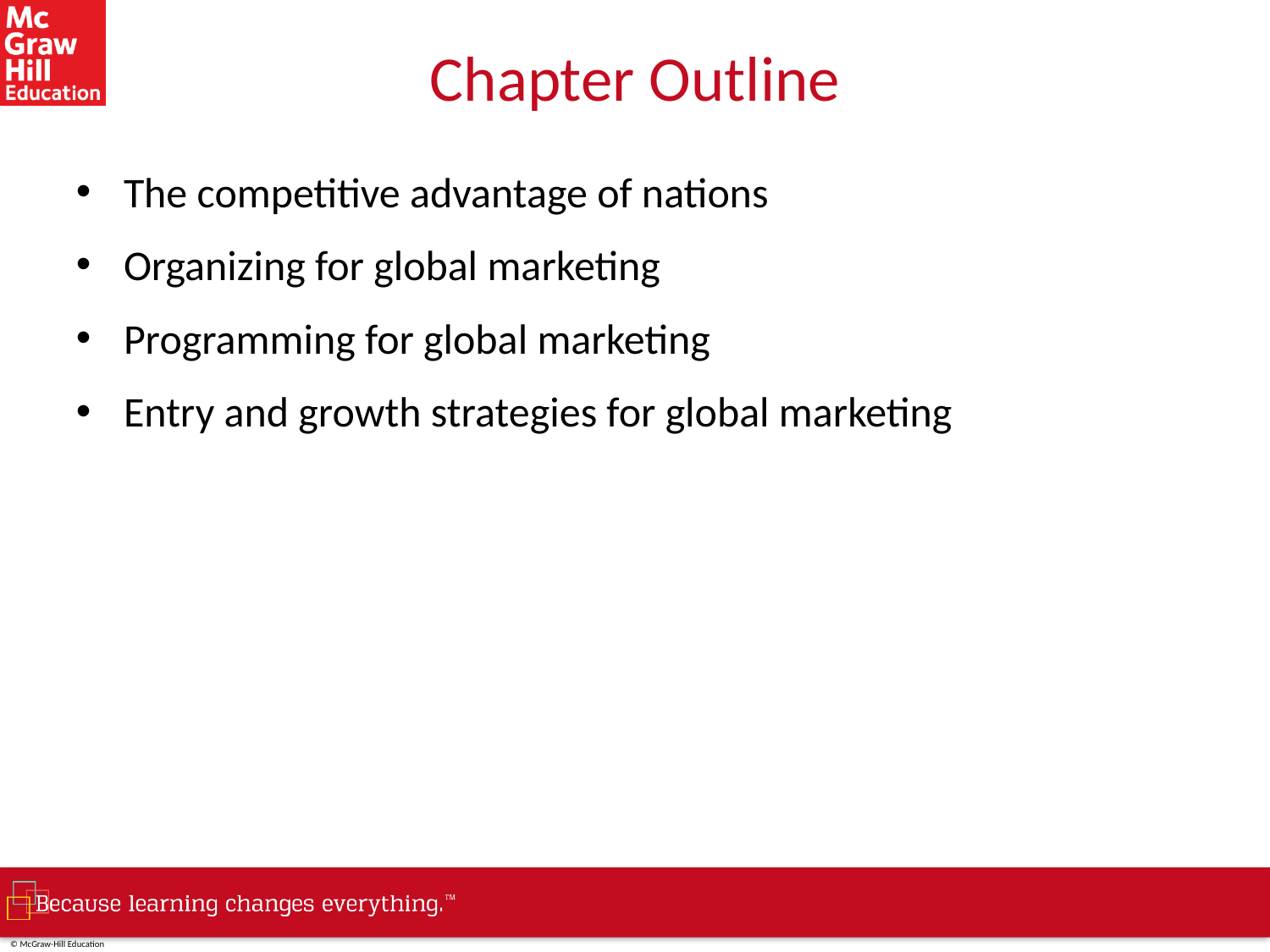

# Chapter Outline
The competitive advantage of nations
Organizing for global marketing
Programming for global marketing
Entry and growth strategies for global marketing